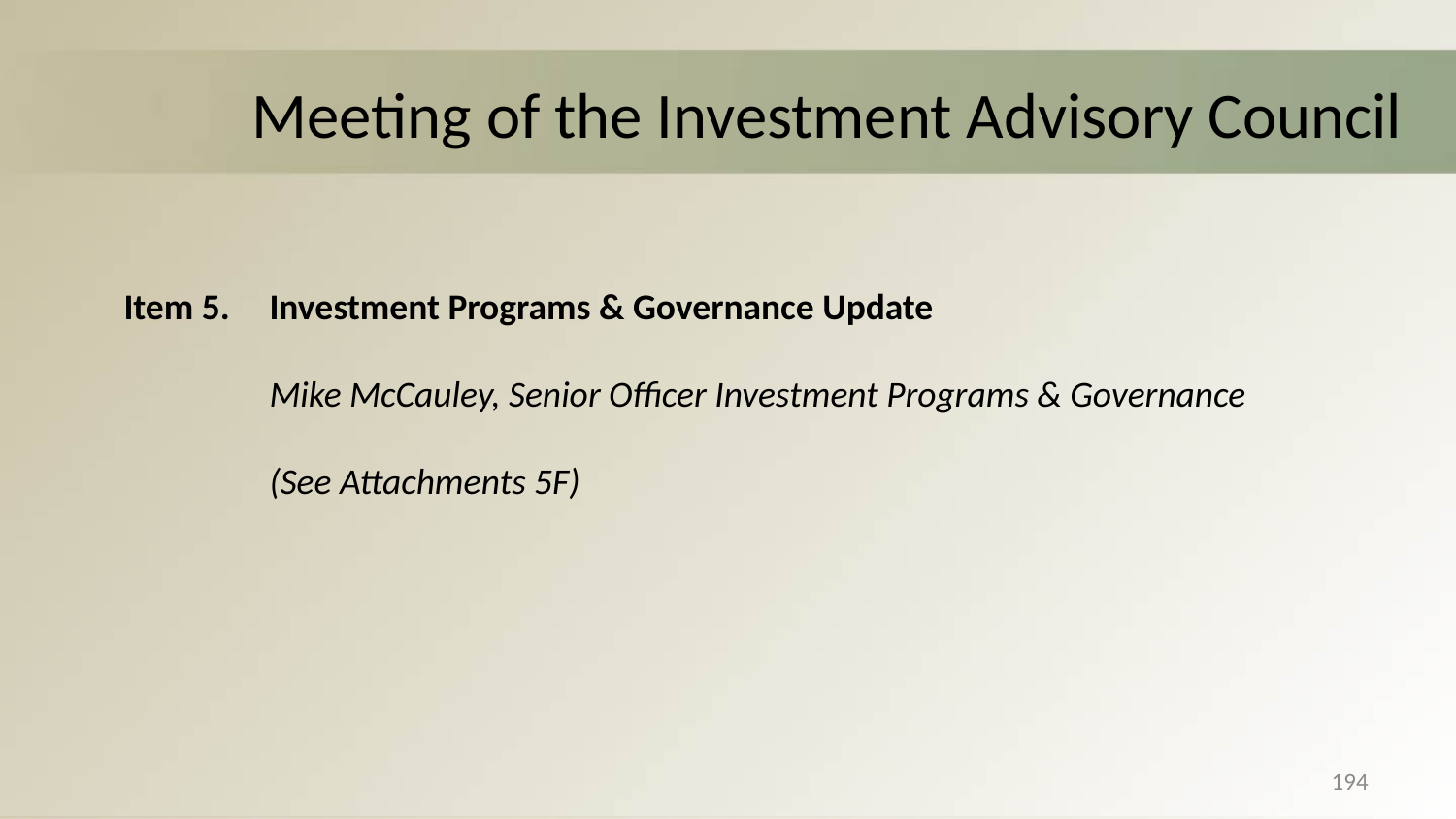

# Meeting of the Investment Advisory Council

Item 5.	Investment Programs & Governance Update

	Mike McCauley, Senior Officer Investment Programs & Governance

	(See Attachments 5F)

194